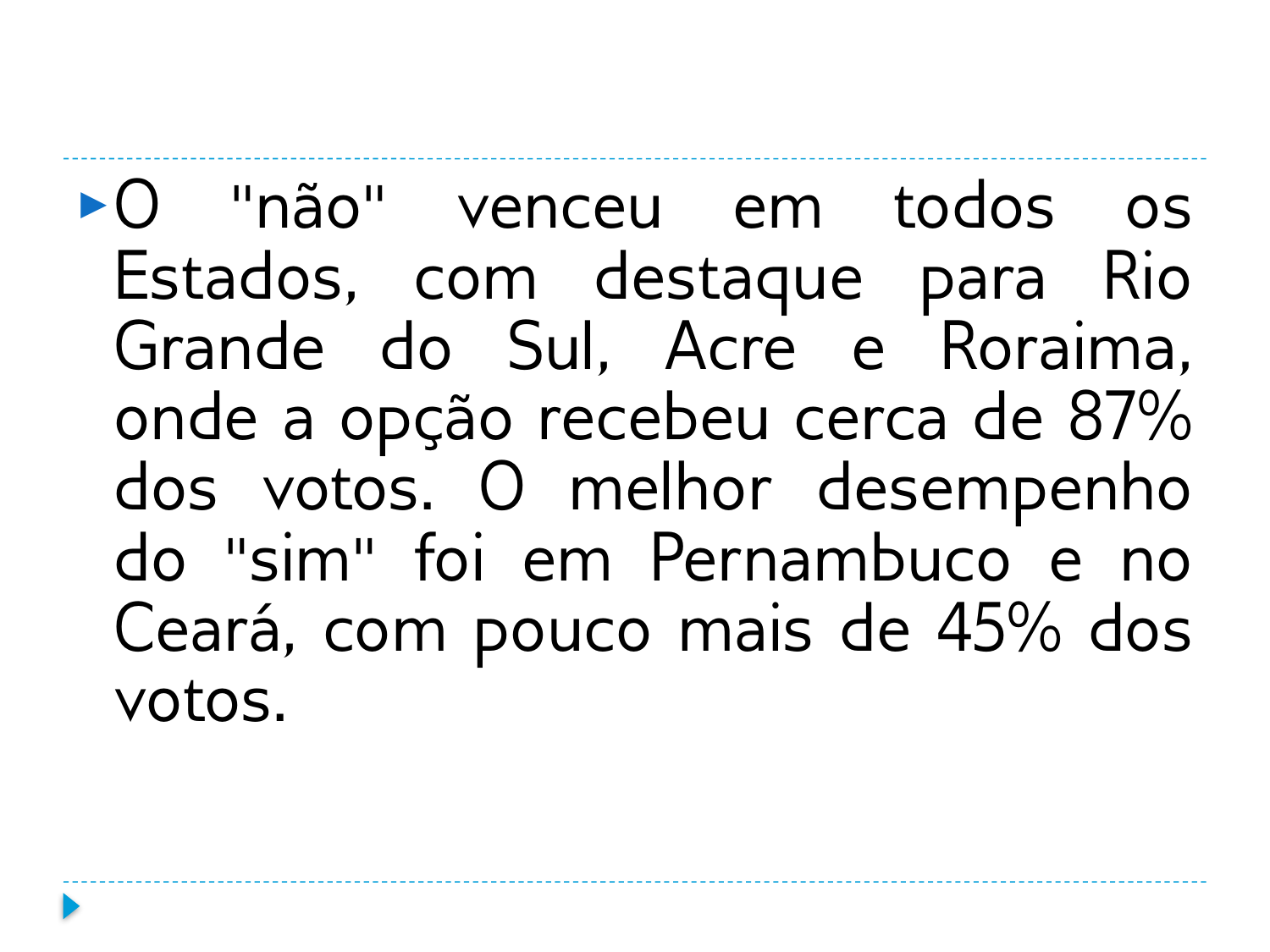

#
O "não" venceu em todos os Estados, com destaque para Rio Grande do Sul, Acre e Roraima, onde a opção recebeu cerca de 87% dos votos. O melhor desempenho do "sim" foi em Pernambuco e no Ceará, com pouco mais de 45% dos votos.